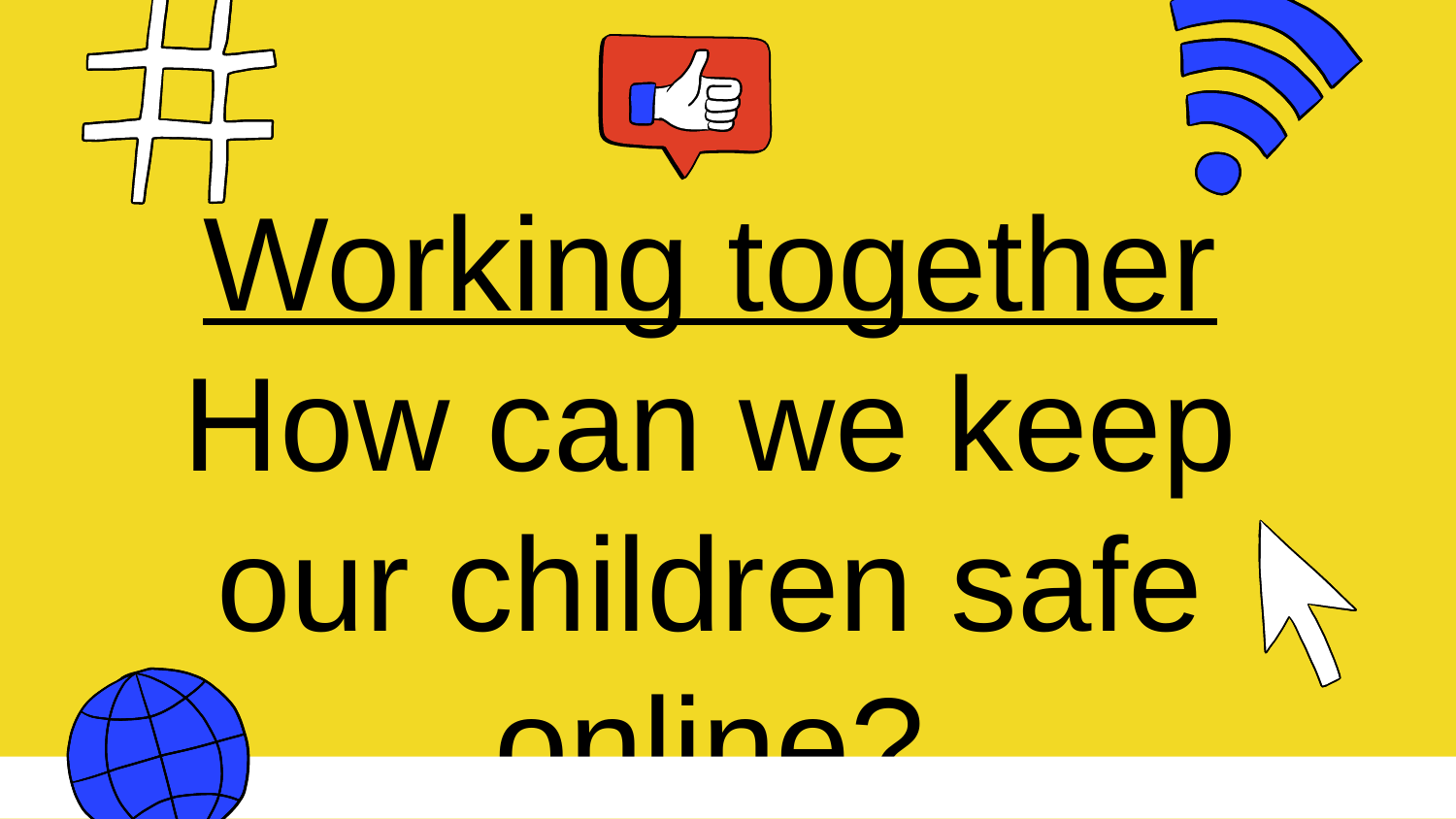

Working together
How can we keep our children safe online?